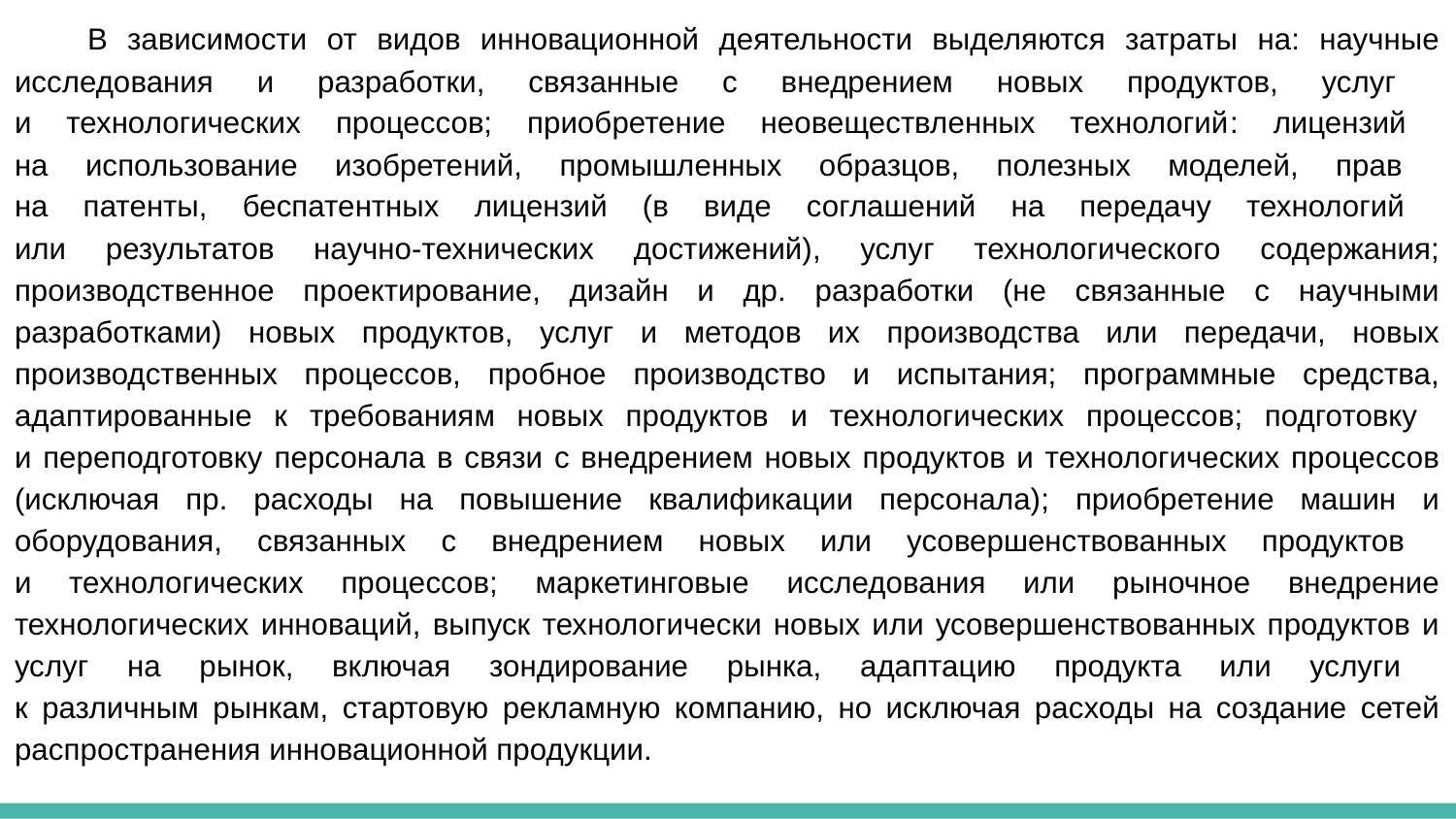

В зависимости от видов инновационной деятельности выделяются затраты на: научные исследования и разработки, связанные с внедрением новых продуктов, услуг
и технологических процессов; приобретение неовеществленных технологий: лицензий
на использование изобретений, промышленных образцов, полезных моделей, прав
на патенты, беспатентных лицензий (в виде соглашений на передачу технологий
или результатов научно-технических достижений), услуг технологического содержания; производственное проектирование, дизайн и др. разработки (не связанные с научными разработками) новых продуктов, услуг и методов их производства или передачи, новых производственных процессов, пробное производство и испытания; программные средства, адаптированные к требованиям новых продуктов и технологических процессов; подготовку
и переподготовку персонала в связи с внедрением новых продуктов и технологических процессов (исключая пр. расходы на повышение квалификации персонала); приобретение машин и оборудования, связанных с внедрением новых или усовершенствованных продуктов
и технологических процессов; маркетинговые исследования или рыночное внедрение технологических инноваций, выпуск технологически новых или усовершенствованных продуктов и услуг на рынок, включая зондирование рынка, адаптацию продукта или услуги
к различным рынкам, стартовую рекламную компанию, но исключая расходы на создание сетей распространения инновационной продукции.